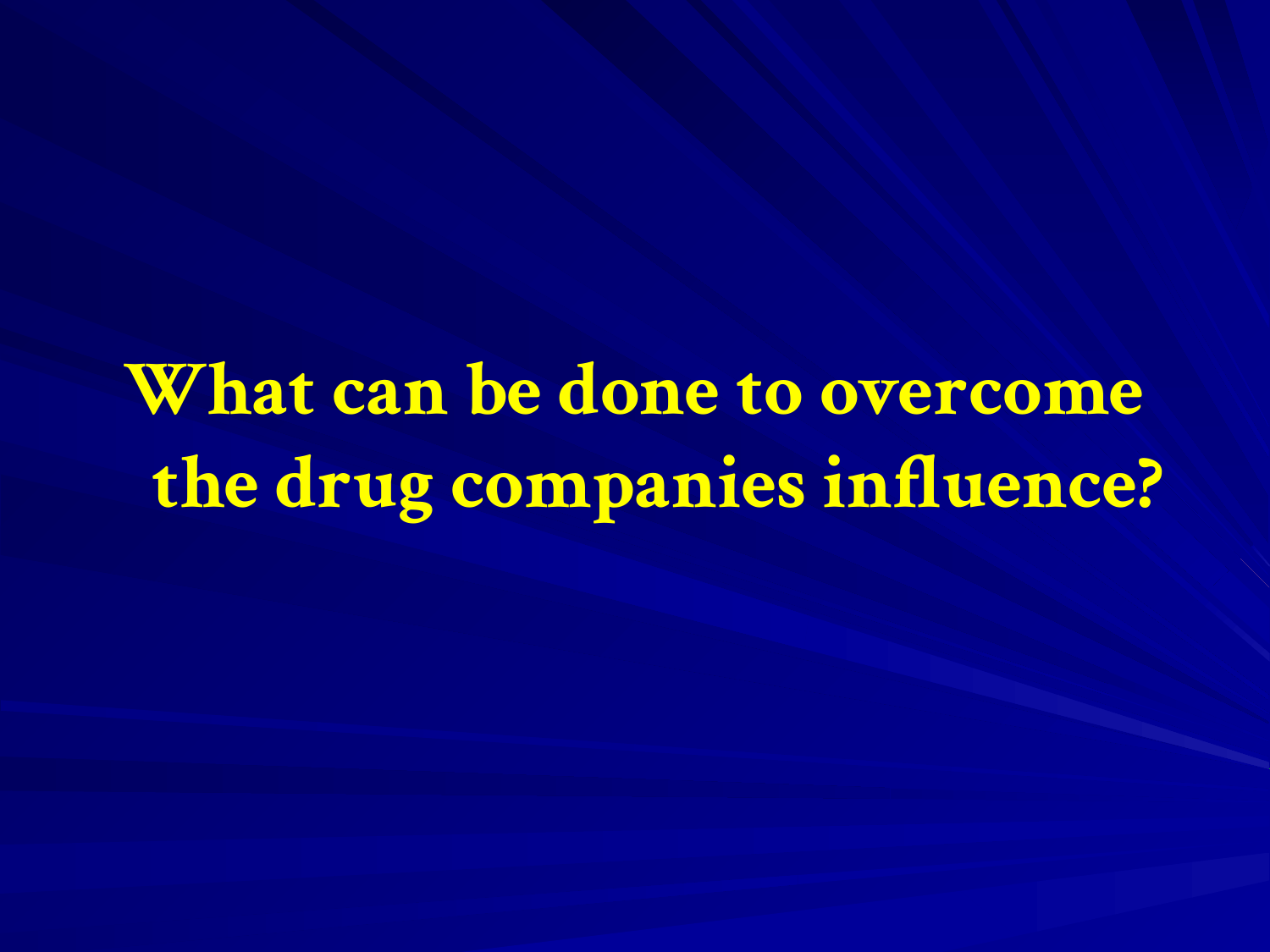

What can be done to overcome the drug companies influence?